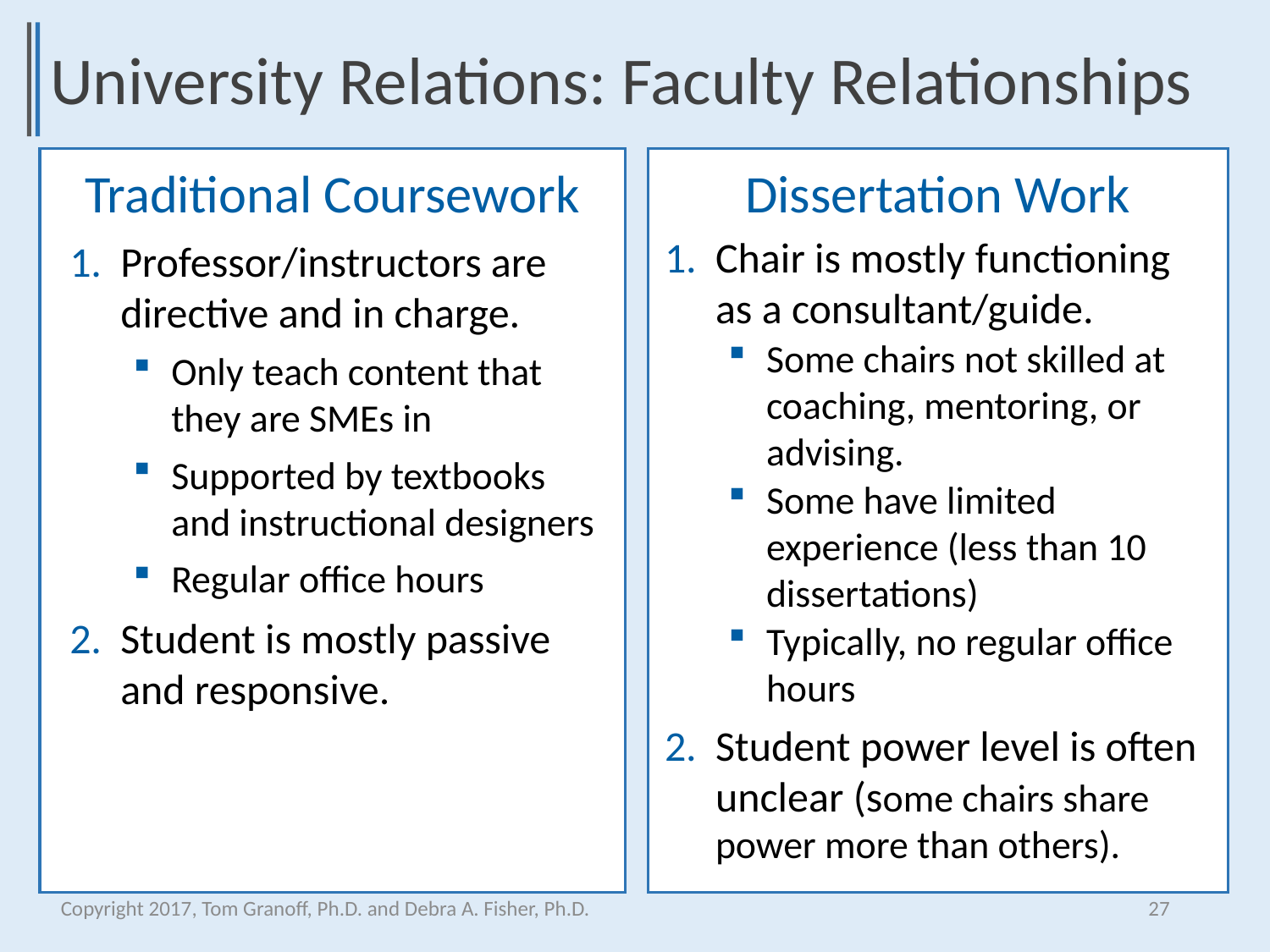

University Relations: Faculty Relationships

Traditional Coursework
Dissertation Work
Chair is mostly functioning as a consultant/guide.
Some chairs not skilled at coaching, mentoring, or advising.
Some have limited experience (less than 10 dissertations)
Typically, no regular office hours
Student power level is often unclear (some chairs share power more than others).
Professor/instructors are directive and in charge.
Only teach content that they are SMEs in
Supported by textbooks and instructional designers
Regular office hours
Student is mostly passive and responsive.
Copyright 2017, Tom Granoff, Ph.D. and Debra A. Fisher, Ph.D.
27